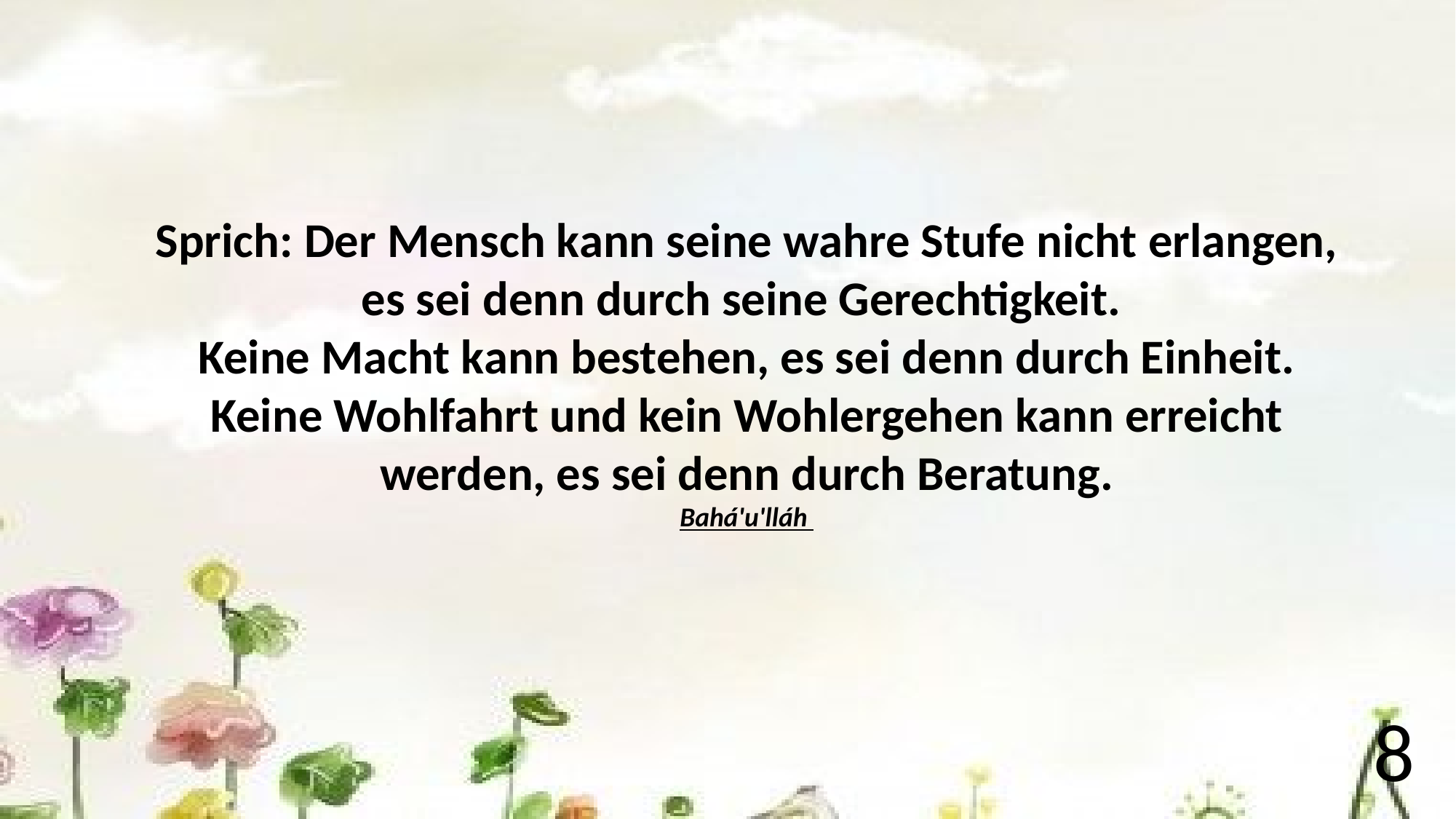

Sprich: Der Mensch kann seine wahre Stufe nicht erlangen, es sei denn durch seine Gerechtigkeit.
Keine Macht kann bestehen, es sei denn durch Einheit. Keine Wohlfahrt und kein Wohlergehen kann erreicht werden, es sei denn durch Beratung.
Bahá'u'lláh
8